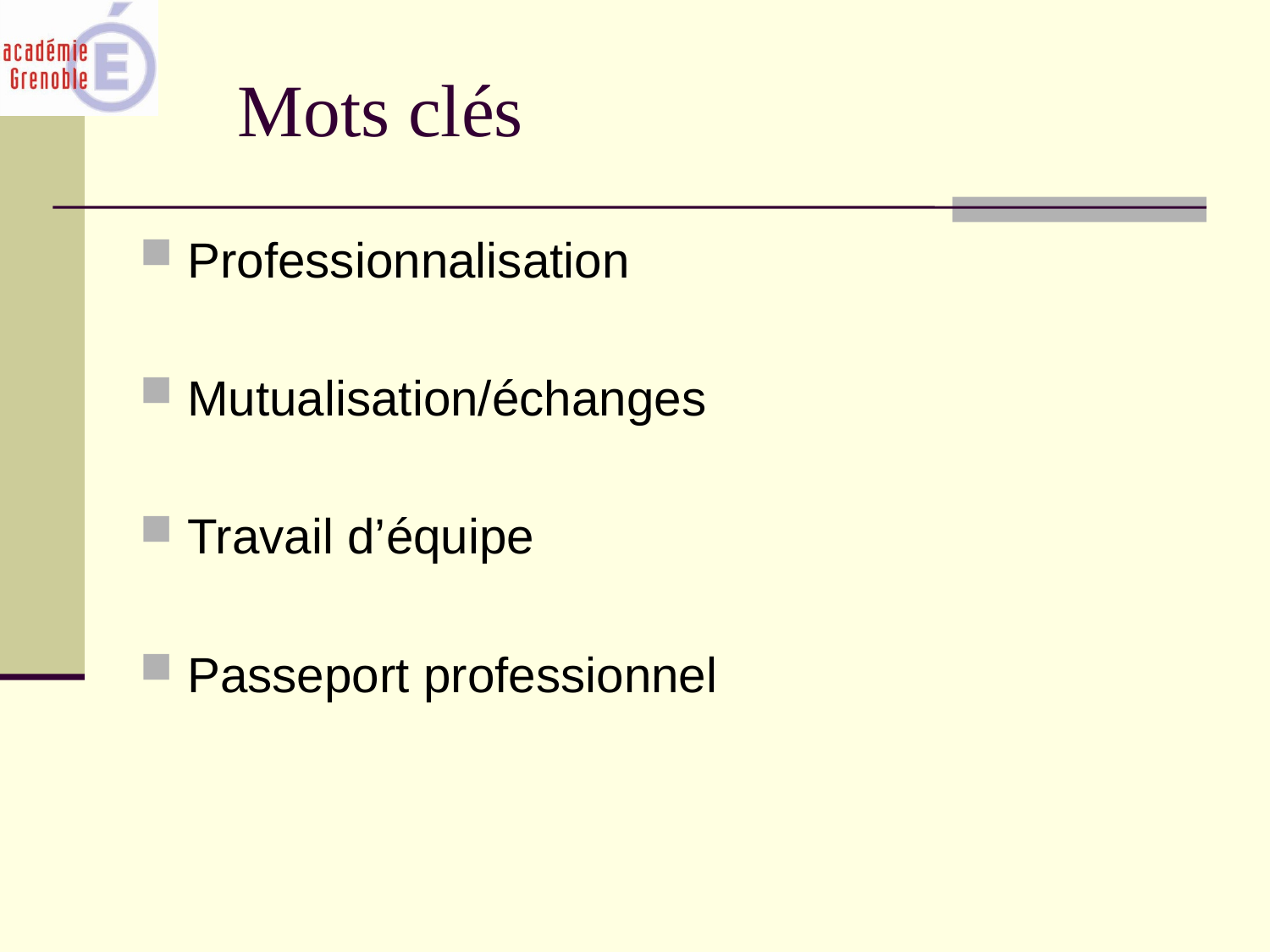

Professionnalisation

Mutualisation/échanges

Travail d’équipe

Passeport professionnel

Mots clés